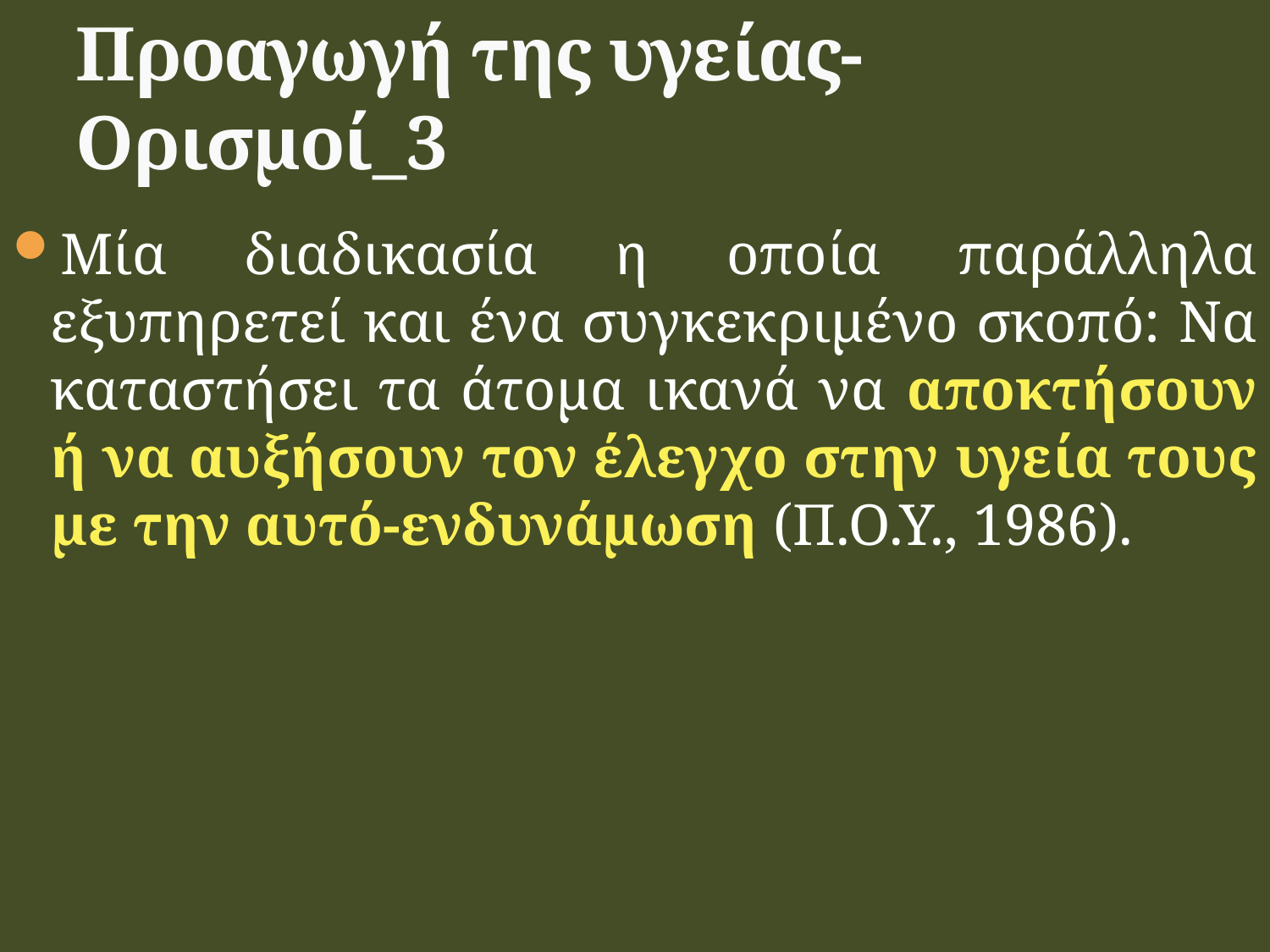

# Προαγωγή της υγείας- Ορισμοί_3
Μία διαδικασία η οποία παράλληλα εξυπηρετεί και ένα συγκεκριμένο σκοπό: Να καταστήσει τα άτομα ικανά να αποκτήσουν ή να αυξήσουν τον έλεγχο στην υγεία τους με την αυτό-ενδυνάμωση (Π.Ο.Υ., 1986).